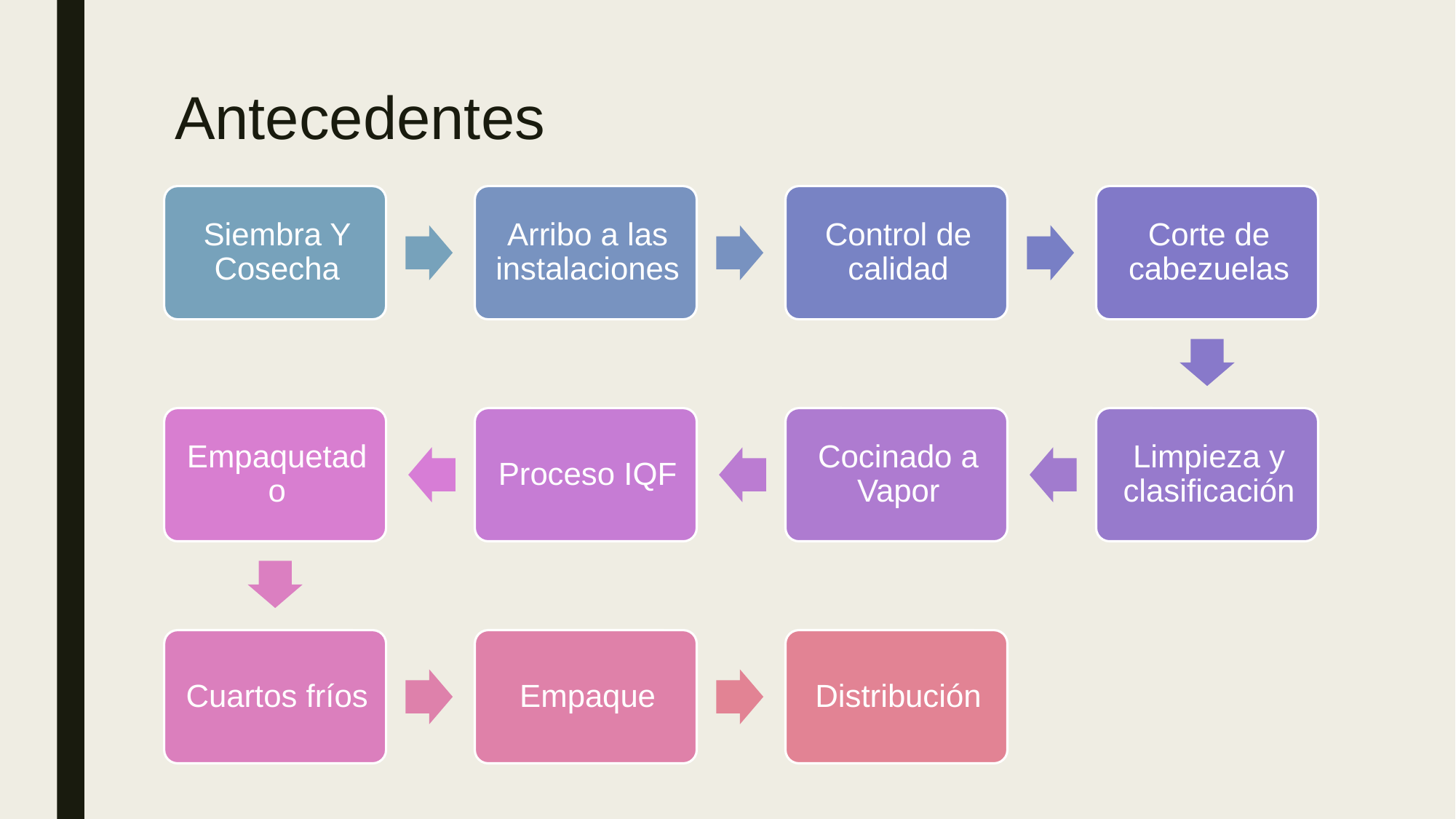

# Antecedentes
Siembra Y Cosecha

Arribo a las instalaciones

Control de calidad

Corte de cabezuelas

Limpieza y clasificación

Cocinado a Vapor

Proceso IQF

Empaquetado

Cuartos fríos

Empaque

Distribución